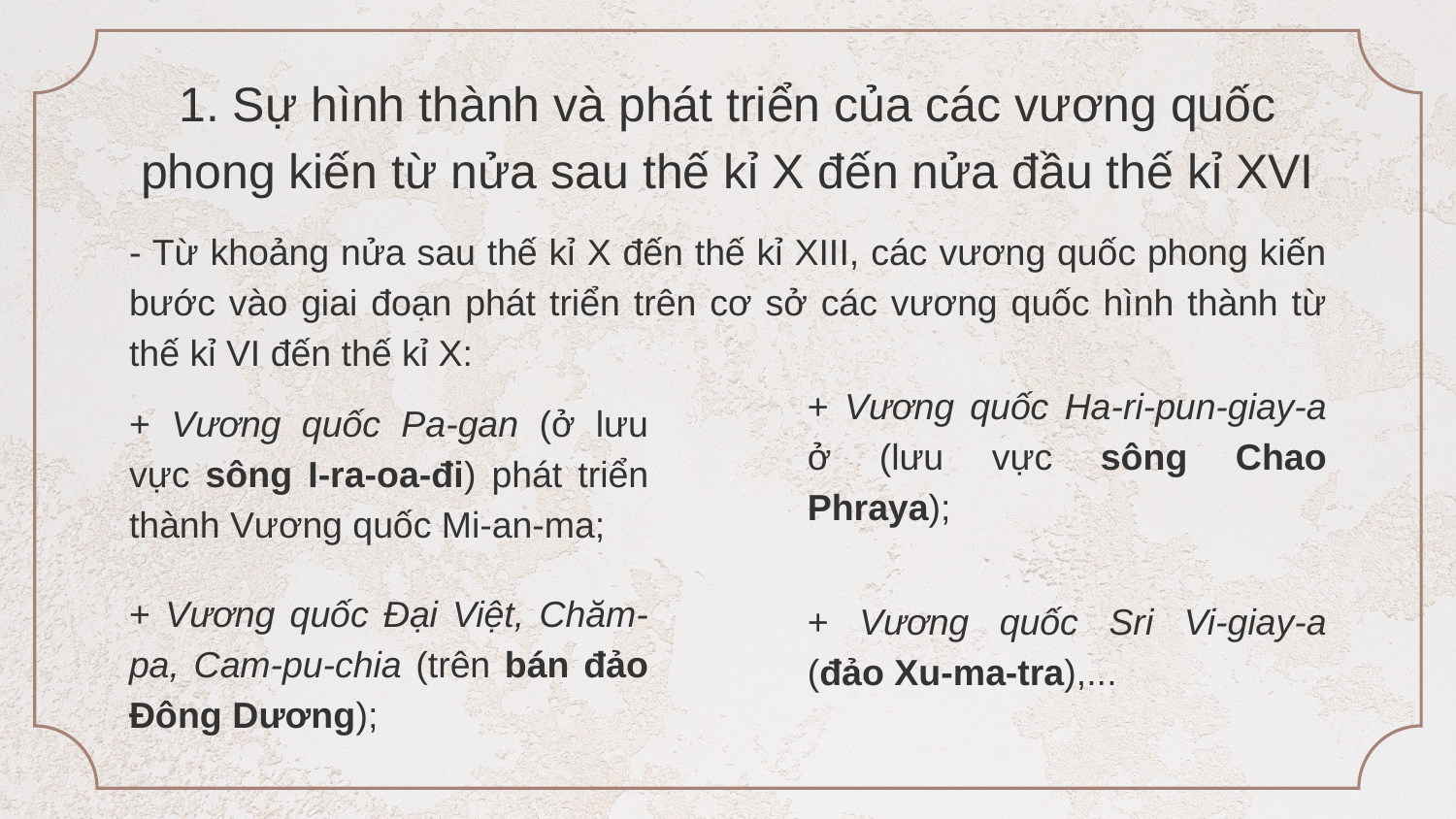

# 1. Sự hình thành và phát triển của các vương quốc phong kiến từ nửa sau thế kỉ X đến nửa đầu thế kỉ XVI
- Từ khoảng nửa sau thế kỉ X đến thế kỉ XIII, các vương quốc phong kiến bước vào giai đoạn phát triển trên cơ sở các vương quốc hình thành từ thế kỉ VI đến thế kỉ X:
+ Vương quốc Pa-gan (ở lưu vực sông I-ra-oa-đi) phát triển thành Vương quốc Mi-an-ma;
+ Vương quốc Ha-ri-pun-giay-a ở (lưu vực sông Chao Phraya);
+ Vương quốc Sri Vi-giay-a (đảo Xu-ma-tra),...
+ Vương quốc Đại Việt, Chăm-pa, Cam-pu-chia (trên bán đảo Đông Dương);